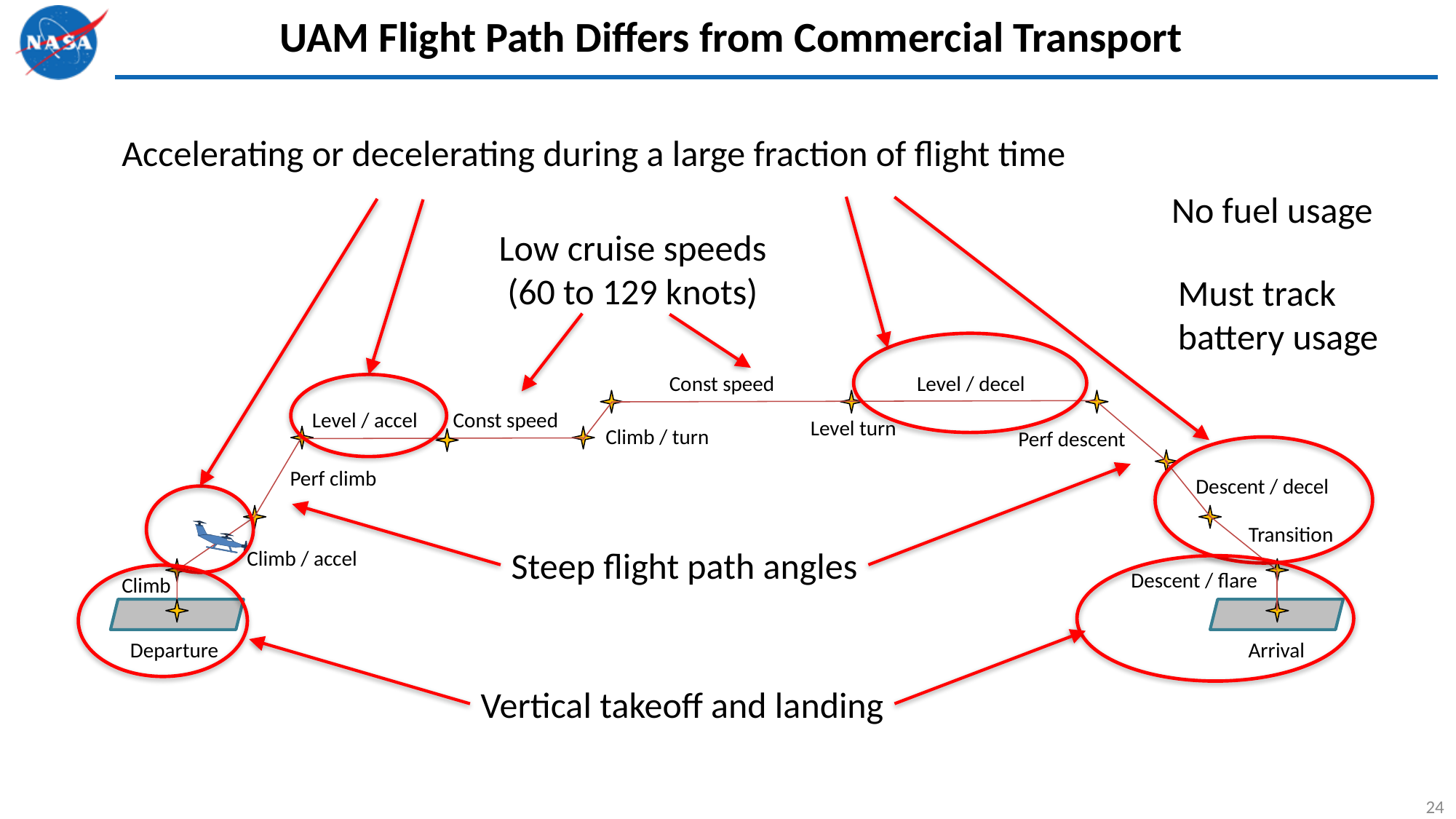

# UAM Flight Path Differs from Commercial Transport
Accelerating or decelerating during a large fraction of flight time
No fuel usage
Low cruise speeds
(60 to 129 knots)
Must track battery usage

Const speed
Level / decel

Const speed
Level / accel
Level turn
Climb / turn
Perf descent

Perf climb
Descent / decel

Transition

Climb / accel

Descent / flare
Climb

Departure
Arrival

Steep flight path angles

Vertical takeoff and landing
24